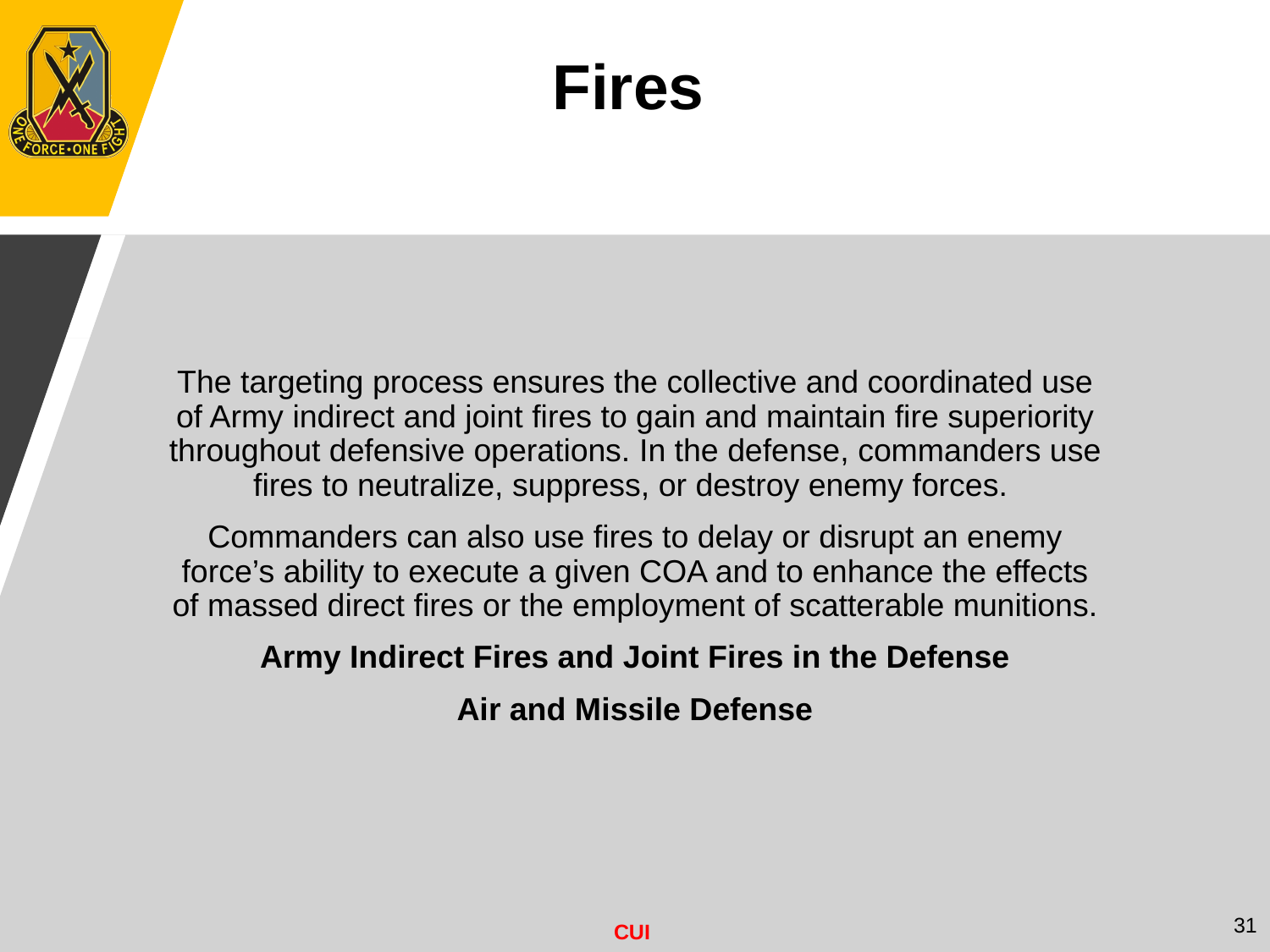

Fires
The targeting process ensures the collective and coordinated use of Army indirect and joint fires to gain and maintain fire superiority throughout defensive operations. In the defense, commanders use fires to neutralize, suppress, or destroy enemy forces.
Commanders can also use fires to delay or disrupt an enemy force’s ability to execute a given COA and to enhance the effects of massed direct fires or the employment of scatterable munitions.
Army Indirect Fires and Joint Fires in the Defense
Air and Missile Defense
31